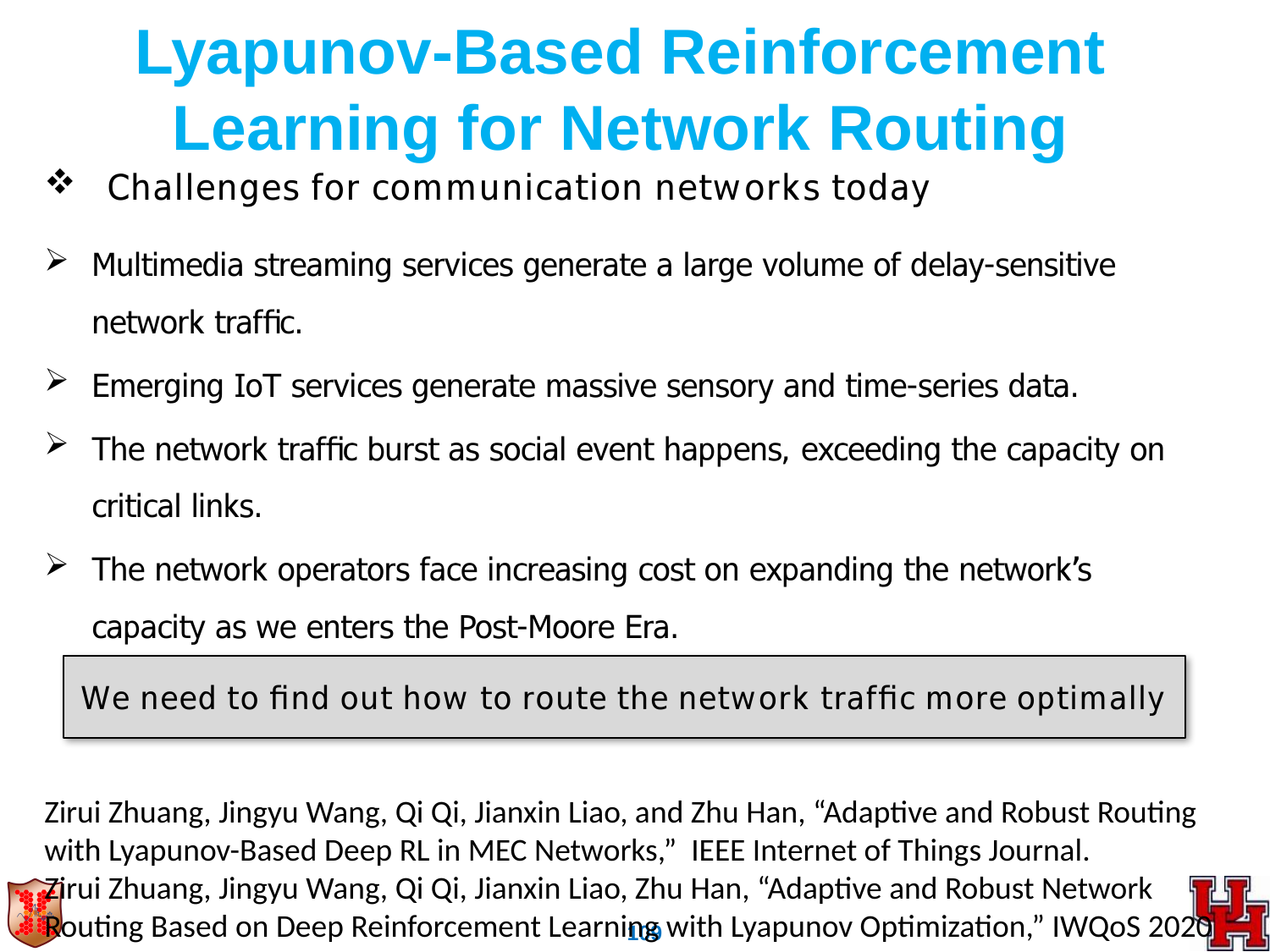

Lyapunov-Based Reinforcement Learning for Network Routing
Challenges for communication networks today
Multimedia streaming services generate a large volume of delay-sensitive network traffic.
Emerging IoT services generate massive sensory and time-series data.
The network traffic burst as social event happens, exceeding the capacity on critical links.
The network operators face increasing cost on expanding the network’s capacity as we enters the Post-Moore Era.
We need to find out how to route the network traffic more optimally
Zirui Zhuang, Jingyu Wang, Qi Qi, Jianxin Liao, and Zhu Han, “Adaptive and Robust Routing with Lyapunov-Based Deep RL in MEC Networks,”  IEEE Internet of Things Journal.
Zirui Zhuang, Jingyu Wang, Qi Qi, Jianxin Liao, Zhu Han, “Adaptive and Robust Network Routing Based on Deep Reinforcement Learning with Lyapunov Optimization,” IWQoS 2020
109